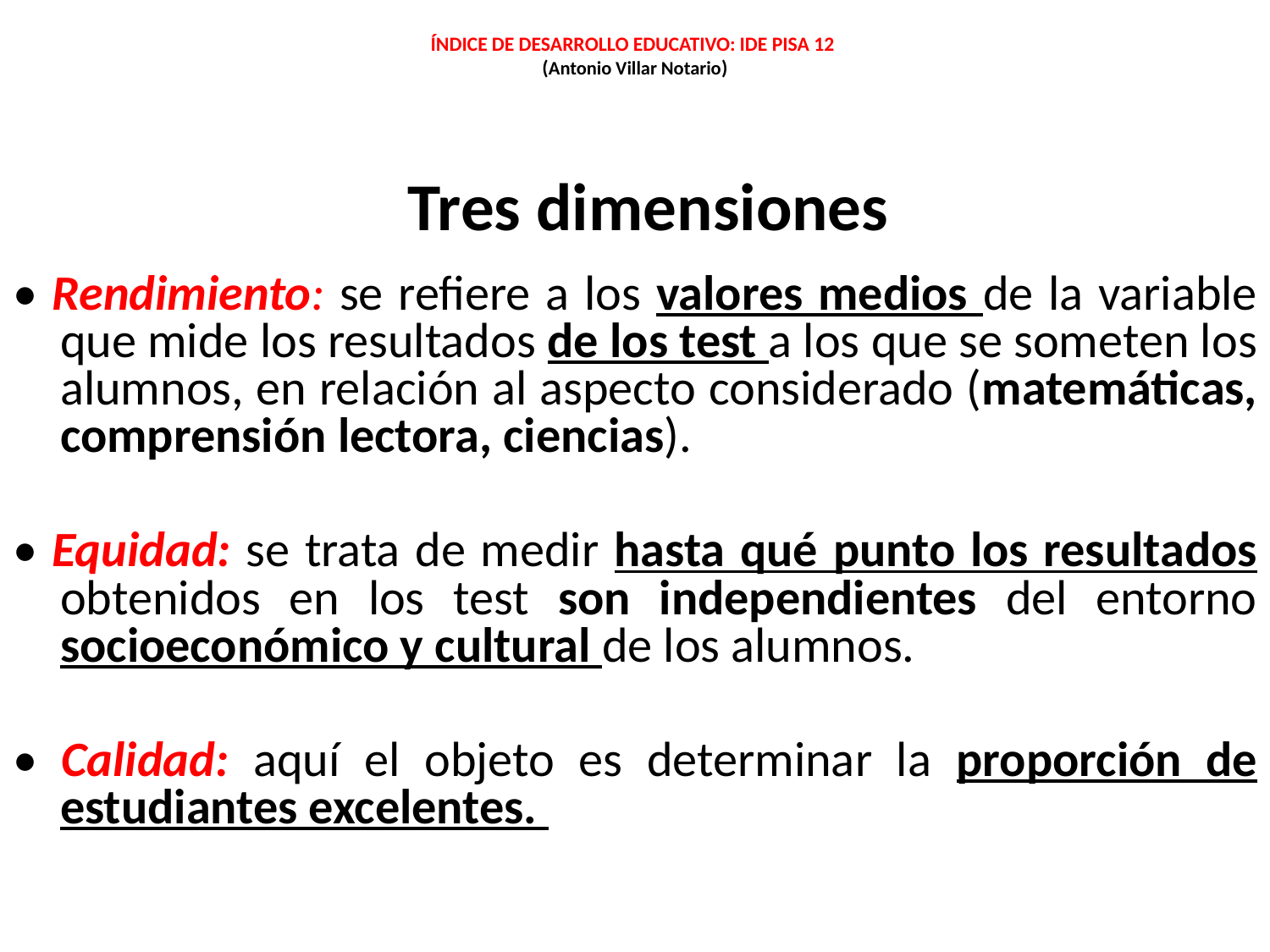

# ÍNDICE DE DESARROLLO EDUCATIVO: IDE PISA 12 (Antonio Villar Notario)
Tres dimensiones

• Rendimiento: se refiere a los valores medios de la variable que mide los resultados de los test a los que se someten los alumnos, en relación al aspecto considerado (matemáticas, comprensión lectora, ciencias).

• Equidad: se trata de medir hasta qué punto los resultados obtenidos en los test son independientes del entorno socioeconómico y cultural de los alumnos.

• Calidad: aquí el objeto es determinar la proporción de estudiantes excelentes.